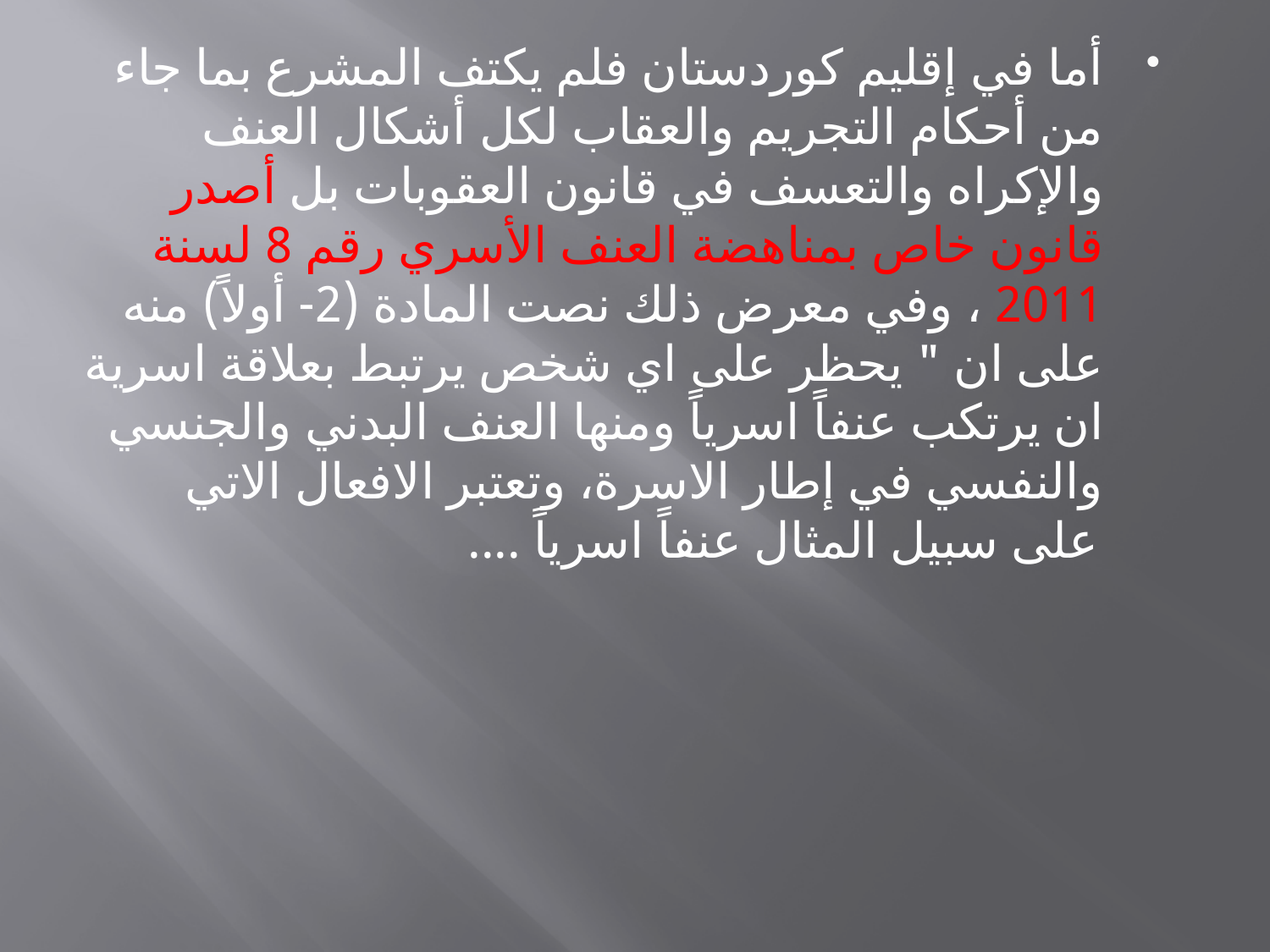

أما في إقليم كوردستان فلم يكتف المشرع بما جاء من أحكام التجريم والعقاب لكل أشكال العنف والإكراه والتعسف في قانون العقوبات بل أصدر قانون خاص بمناهضة العنف الأسري رقم 8 لسنة 2011 ، وفي معرض ذلك نصت المادة (2- أولاً) منه على ان " يحظر على اي شخص يرتبط بعلاقة اسرية ان يرتكب عنفاً اسرياً ومنها العنف البدني والجنسي والنفسي في إطار الاسرة، وتعتبر الافعال الاتي    على سبيل المثال عنفاً اسرياً ....
#